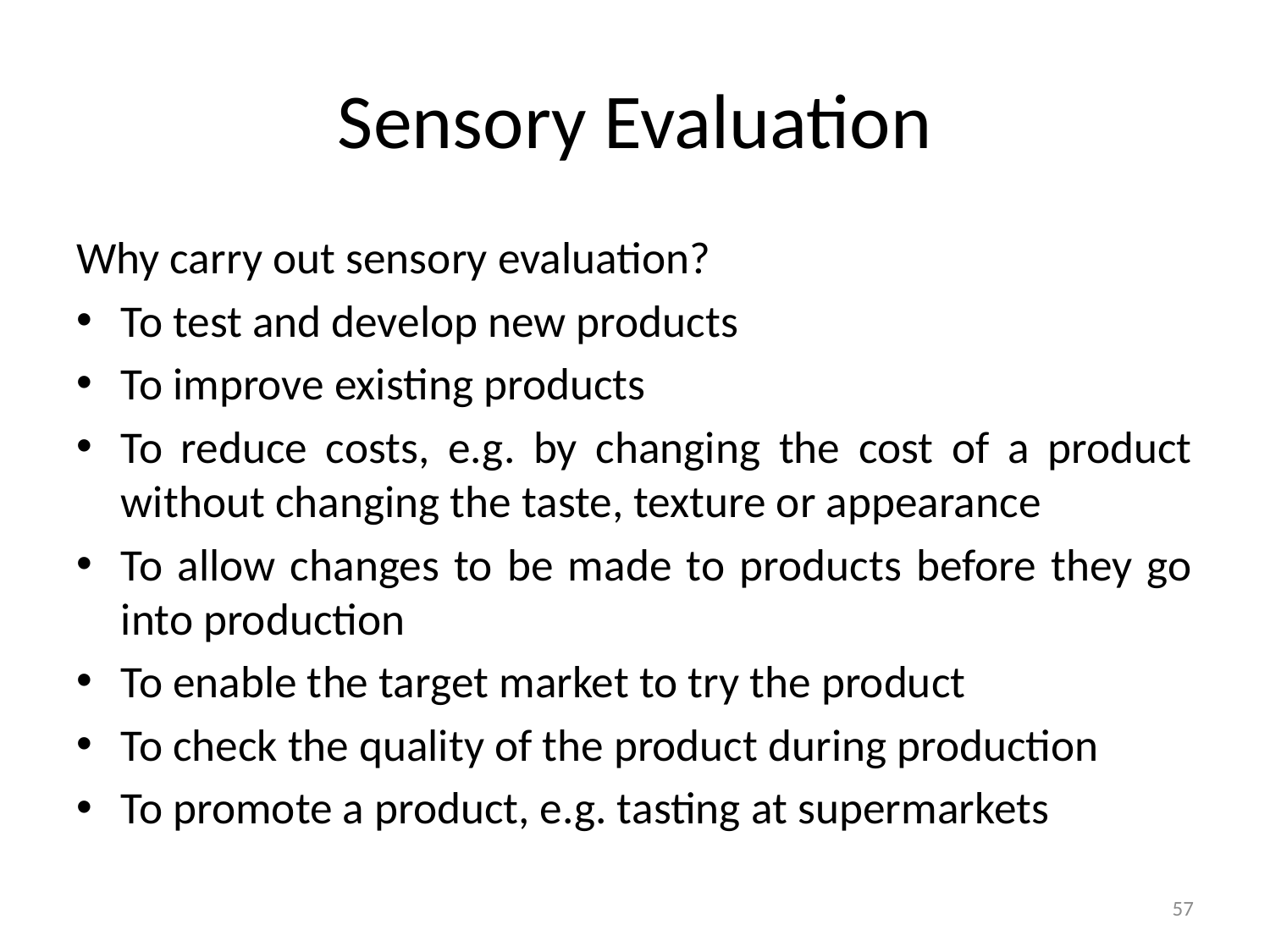

# Sensory Evaluation
Why carry out sensory evaluation?
To test and develop new products
To improve existing products
To reduce costs, e.g. by changing the cost of a product without changing the taste, texture or appearance
To allow changes to be made to products before they go into production
To enable the target market to try the product
To check the quality of the product during production
To promote a product, e.g. tasting at supermarkets
57